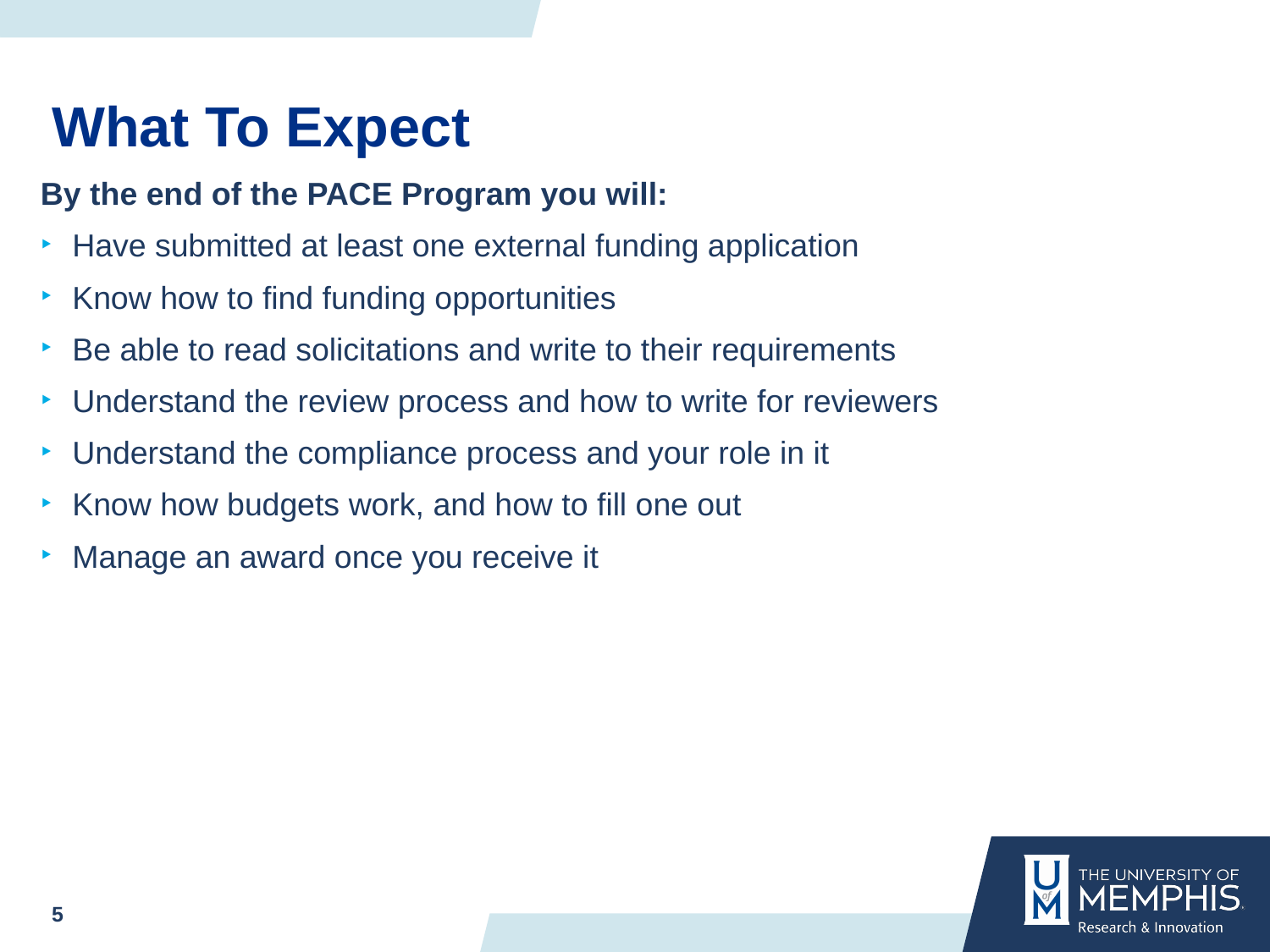

# What To Expect
By the end of the PACE Program you will:
Have submitted at least one external funding application
Know how to find funding opportunities
Be able to read solicitations and write to their requirements
Understand the review process and how to write for reviewers
Understand the compliance process and your role in it
Know how budgets work, and how to fill one out
Manage an award once you receive it

5